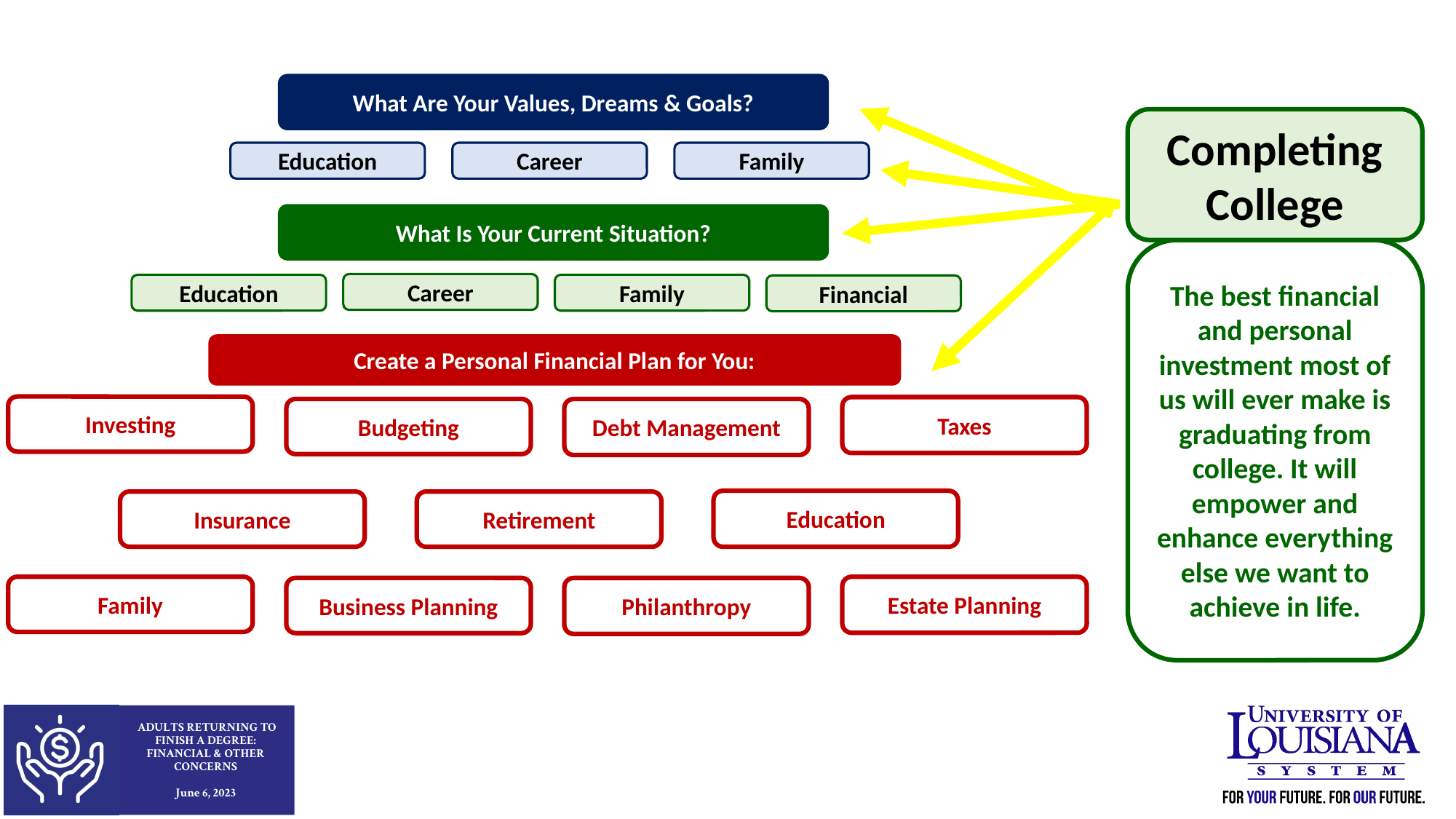

What Are Your Values, Dreams & Goals?
Completing College
Education
Family
Career
What Is Your Current Situation?
The best financial and personal investment most of us will ever make is graduating from college. It will empower and enhance everything else we want to achieve in life.
Career
Education
Family
Financial
Create a Personal Financial Plan for You:
Investing
Taxes
Budgeting
Debt Management
Education
Insurance
Retirement
Family
Estate Planning
Business Planning
Philanthropy